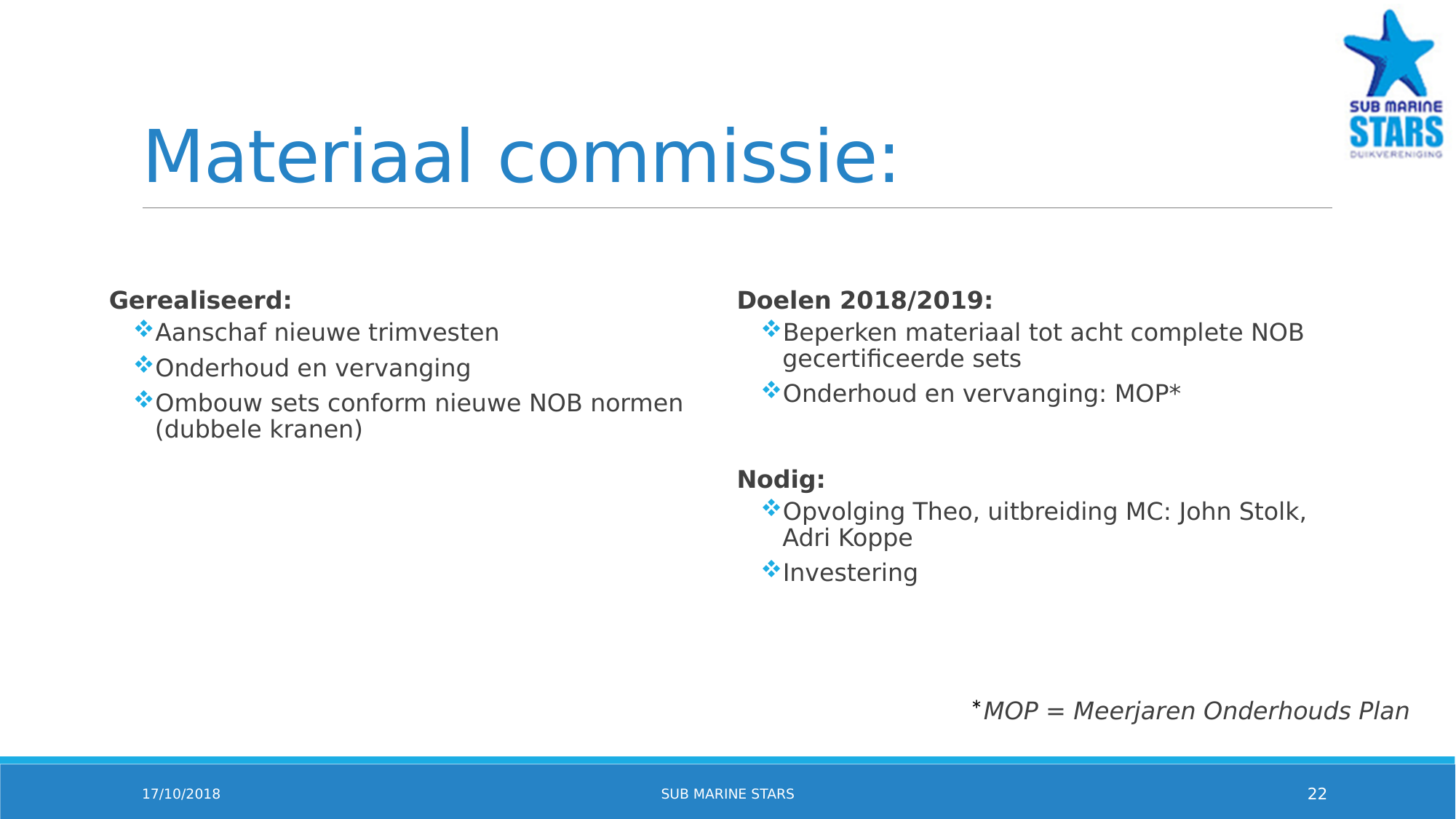

# Materiaal commissie:
Gerealiseerd:
Aanschaf nieuwe trimvesten
Onderhoud en vervanging
Ombouw sets conform nieuwe NOB normen (dubbele kranen)
Doelen 2018/2019:
Beperken materiaal tot acht complete NOB gecertificeerde sets
Onderhoud en vervanging: MOP*

Nodig:
Opvolging Theo, uitbreiding MC: John Stolk, Adri Koppe
Investering
*MOP = Meerjaren Onderhouds Plan
17/10/2018
Sub Marine Stars
22